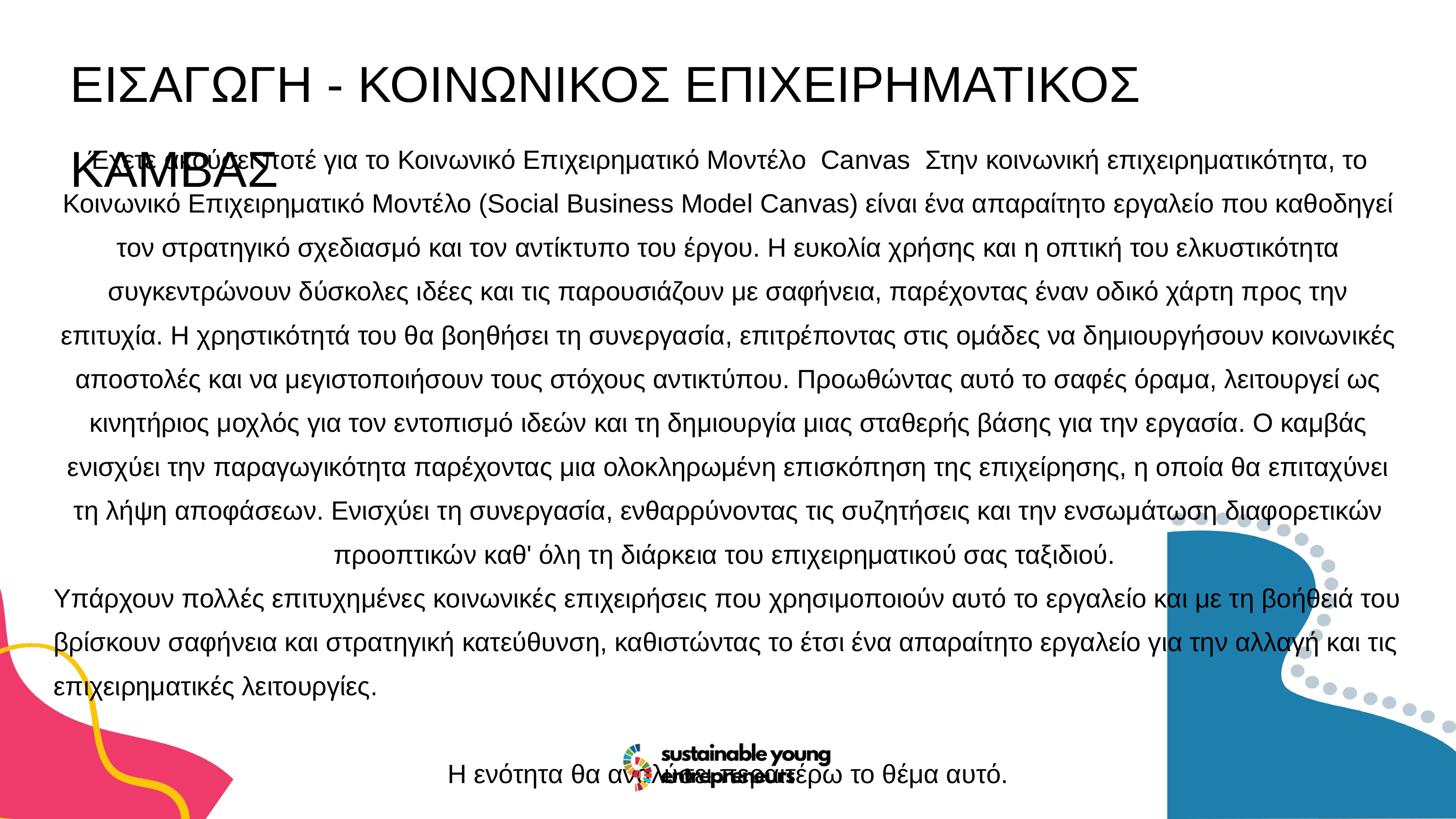

ΕΙΣΑΓΩΓΗ - ΚΟΙΝΩΝΙΚΟΣ ΕΠΙΧΕΙΡΗΜΑΤΙΚΟΣ ΚΑΜΒΑΣ
Έχετε ακούσει ποτέ για το Κοινωνικό Επιχειρηματικό Μοντέλο  Canvas  Στην κοινωνική επιχειρηματικότητα, το Κοινωνικό Επιχειρηματικό Μοντέλο (Social Business Model Canvas) είναι ένα απαραίτητο εργαλείο που καθοδηγεί τον στρατηγικό σχεδιασμό και τον αντίκτυπο του έργου. Η ευκολία χρήσης και η οπτική του ελκυστικότητα συγκεντρώνουν δύσκολες ιδέες και τις παρουσιάζουν με σαφήνεια, παρέχοντας έναν οδικό χάρτη προς την επιτυχία. Η χρηστικότητά του θα βοηθήσει τη συνεργασία, επιτρέποντας στις ομάδες να δημιουργήσουν κοινωνικές αποστολές και να μεγιστοποιήσουν τους στόχους αντικτύπου. Προωθώντας αυτό το σαφές όραμα, λειτουργεί ως κινητήριος μοχλός για τον εντοπισμό ιδεών και τη δημιουργία μιας σταθερής βάσης για την εργασία. Ο καμβάς ενισχύει την παραγωγικότητα παρέχοντας μια ολοκληρωμένη επισκόπηση της επιχείρησης, η οποία θα επιταχύνει τη λήψη αποφάσεων. Ενισχύει τη συνεργασία, ενθαρρύνοντας τις συζητήσεις και την ενσωμάτωση διαφορετικών προοπτικών καθ' όλη τη διάρκεια του επιχειρηματικού σας ταξιδιού.
Υπάρχουν πολλές επιτυχημένες κοινωνικές επιχειρήσεις που χρησιμοποιούν αυτό το εργαλείο και με τη βοήθειά του βρίσκουν σαφήνεια και στρατηγική κατεύθυνση, καθιστώντας το έτσι ένα απαραίτητο εργαλείο για την αλλαγή και τις επιχειρηματικές λειτουργίες.

Η ενότητα θα αναλύσει περαιτέρω το θέμα αυτό.